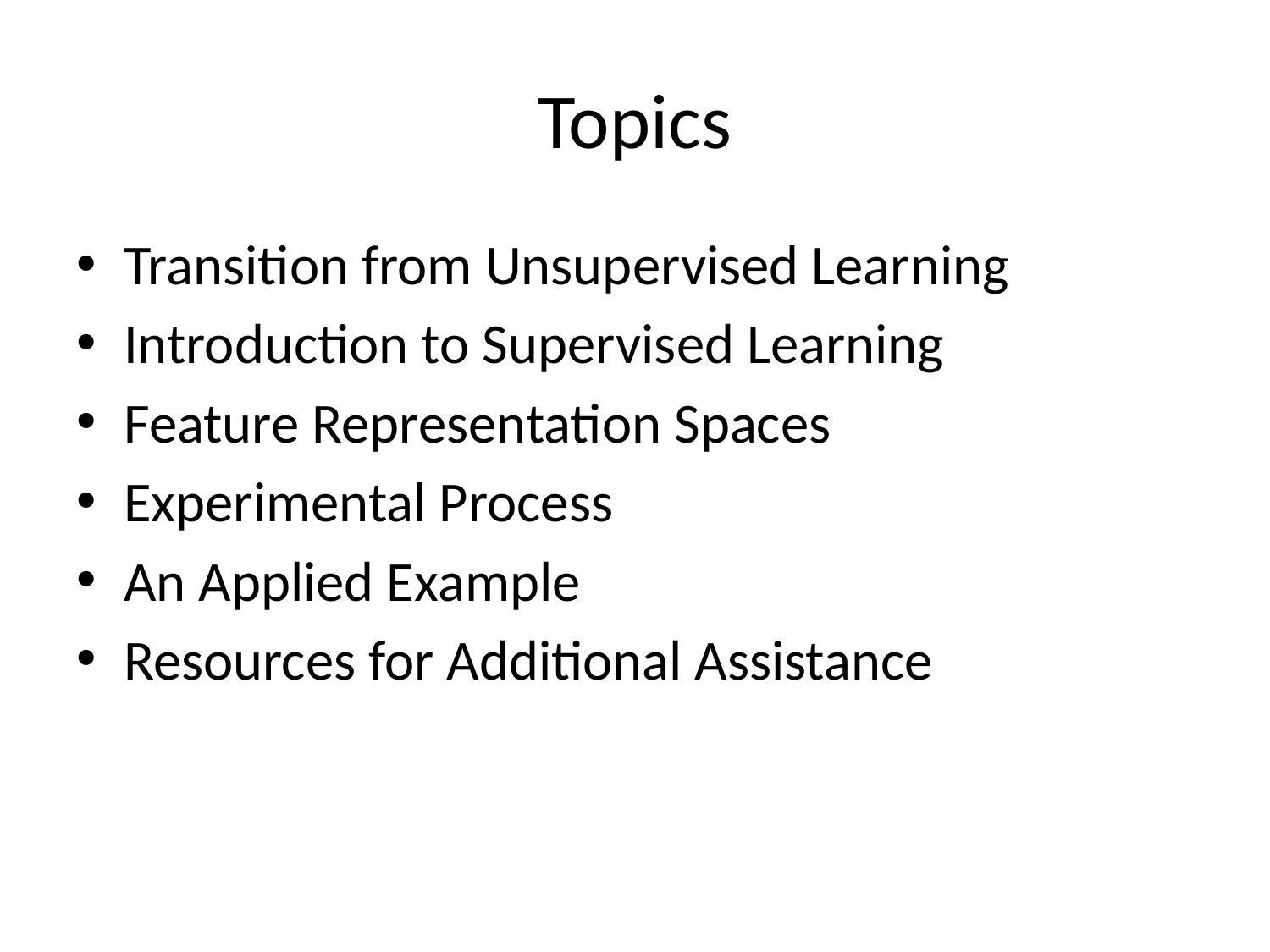

# Topics
Transition from Unsupervised Learning
Introduction to Supervised Learning
Feature Representation Spaces
Experimental Process
An Applied Example
Resources for Additional Assistance